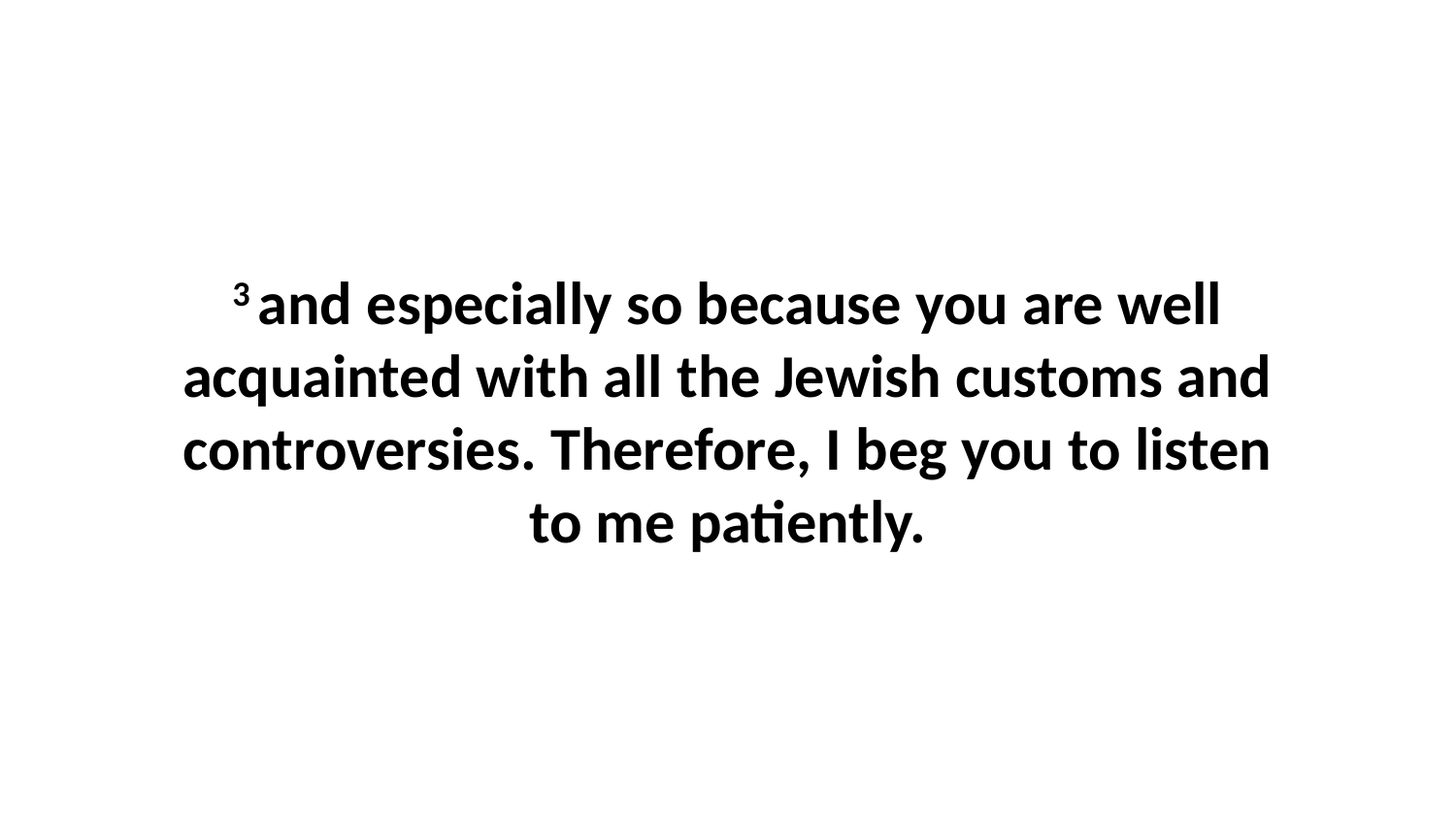

3 and especially so because you are well acquainted with all the Jewish customs and controversies. Therefore, I beg you to listen to me patiently.